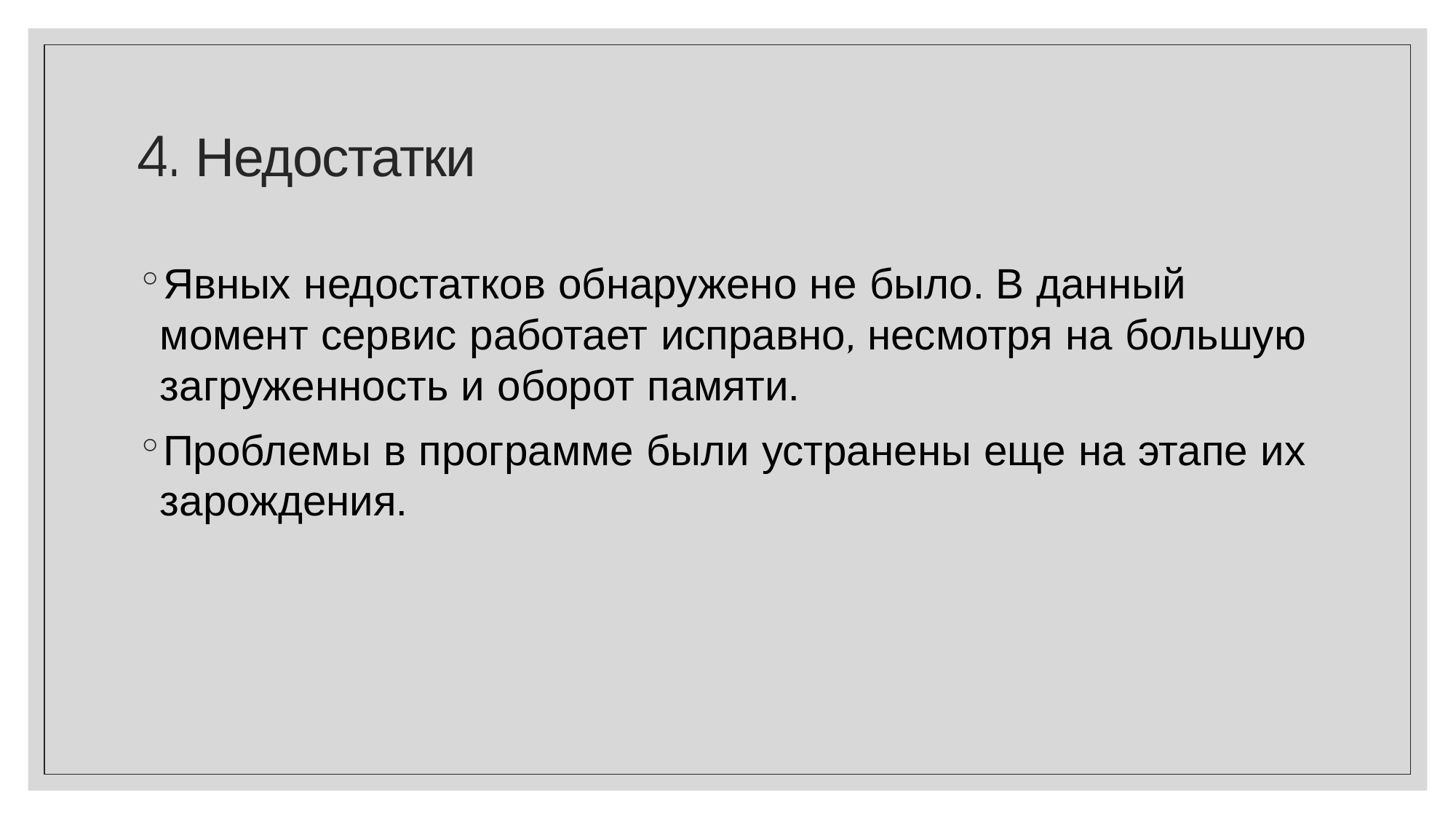

# 4. Недостатки
Явных недостатков обнаружено не было. В данный момент сервис работает исправно, несмотря на большую загруженность и оборот памяти.
Проблемы в программе были устранены еще на этапе их зарождения.